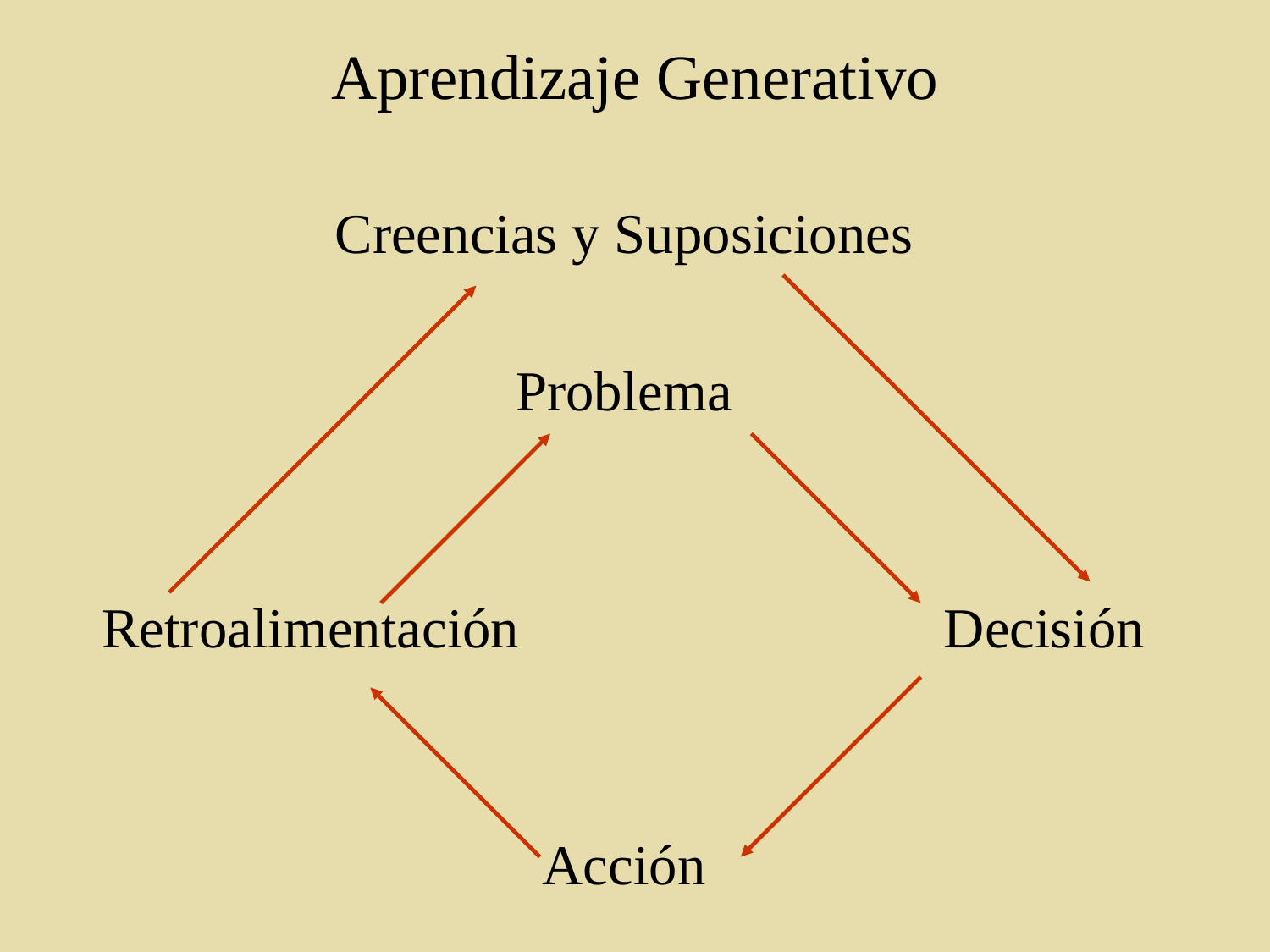

# Aprendizaje Generativo
Creencias y Suposiciones

Problema

Retroalimentación                              Decisión

Acción

Retroalimentación                              Decisión

Acción